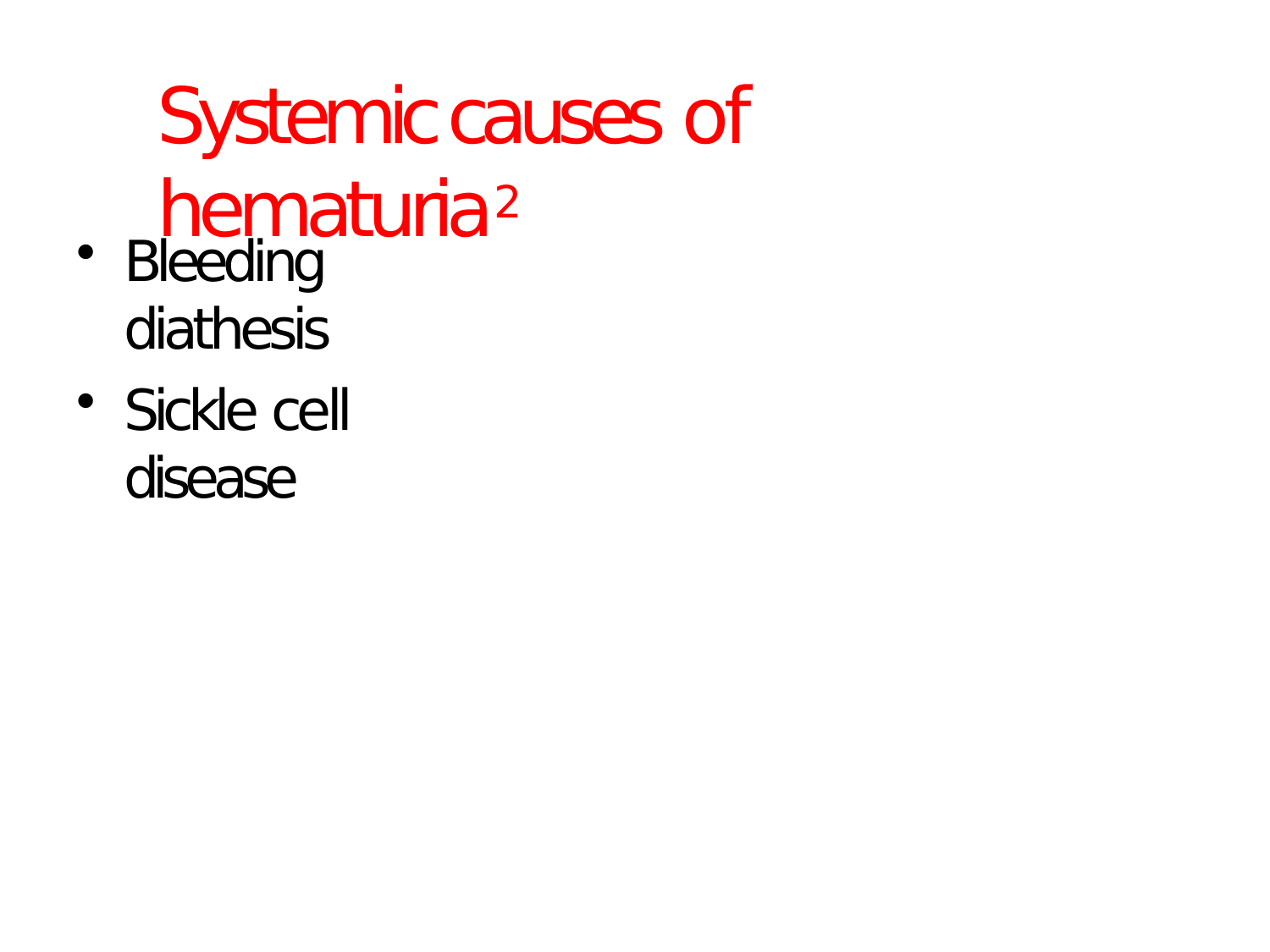

# Systemic causes of hematuria2
Bleeding diathesis
Sickle cell disease